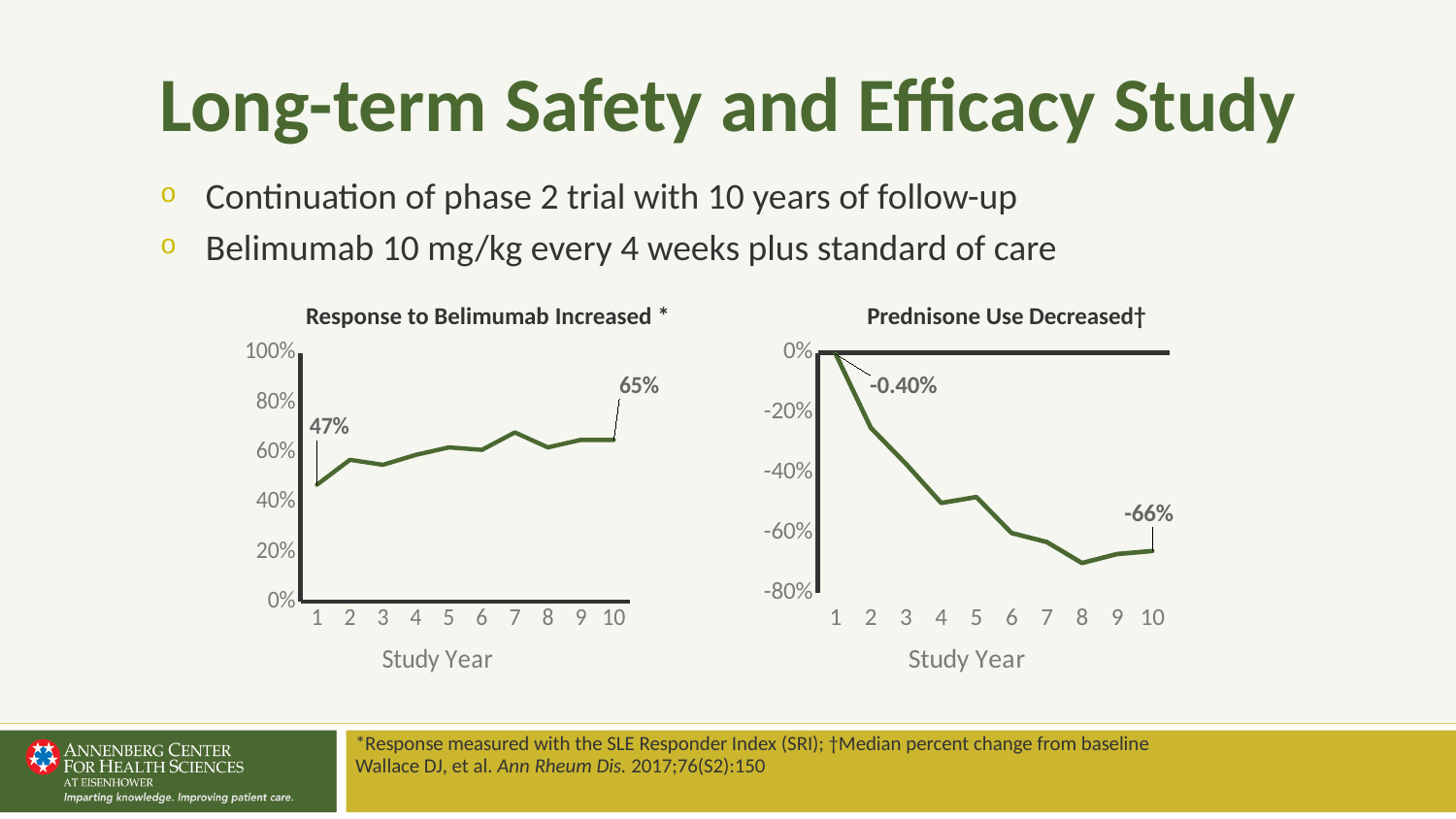

# Long-term Safety and Efficacy Study
Continuation of phase 2 trial with 10 years of follow-up
Belimumab 10 mg/kg every 4 weeks plus standard of care
Response to Belimumab Increased *

### Chart

| Category | SRI Response (%) |
|---|---|
| 1 | 0.47 |
| 2 | 0.57 |
| 3 | 0.55 |
| 4 | 0.59 |
| 5 | 0.62 |
| 6 | 0.61 |
| 7 | 0.68 |
| 8 | 0.62 |
| 9 | 0.65 |
| 10 | 0.65 |
Prednisone Use Decreased†

### Chart

| Category | Prednisone Use (median % change from baseline) |
|---|---|
| 1 | -0.004 |
| 2 | -0.25 |
| 3 | -0.37 |
| 4 | -0.5 |
| 5 | -0.48 |
| 6 | -0.6 |
| 7 | -0.63 |
| 8 | -0.7 |
| 9 | -0.67 |
| 10 | -0.66 |
*Response measured with the SLE Responder Index (SRI); †Median percent change from baseline
Wallace DJ, et al. Ann Rheum Dis. 2017;76(S2):150